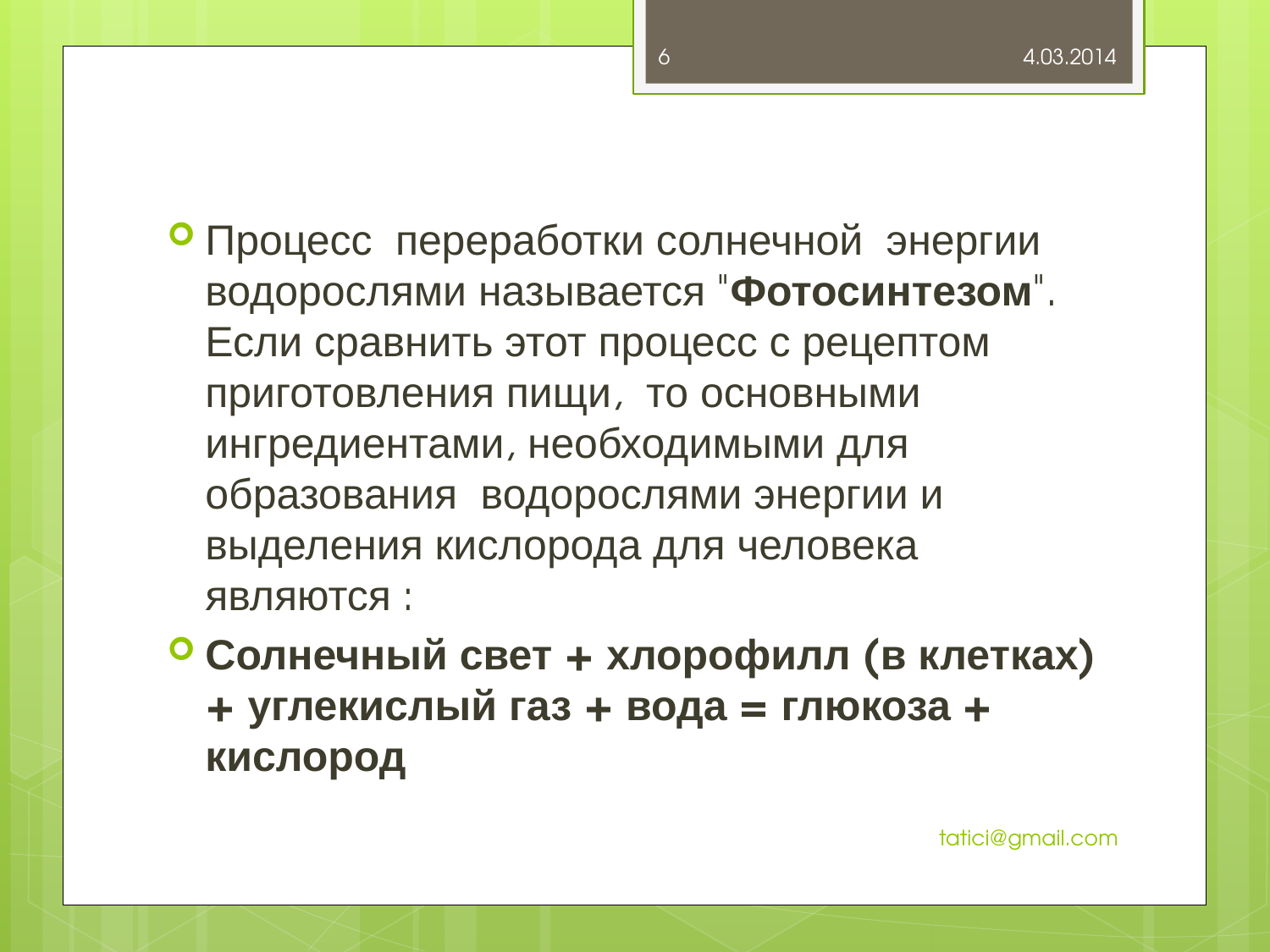

6
4.03.2014
Процесс  переработки солнечной  энергии водорослями называется "Фотосинтезом".  Если сравнить этот процесс с рецептом приготовления пищи,  то основными ингредиентами, необходимыми для образования  водорослями энергии и выделения кислорода для человека являются :
Солнечный свет + хлорофилл (в клетках) + углекислый газ + вода = глюкоза + кислород

tatici@gmail.com